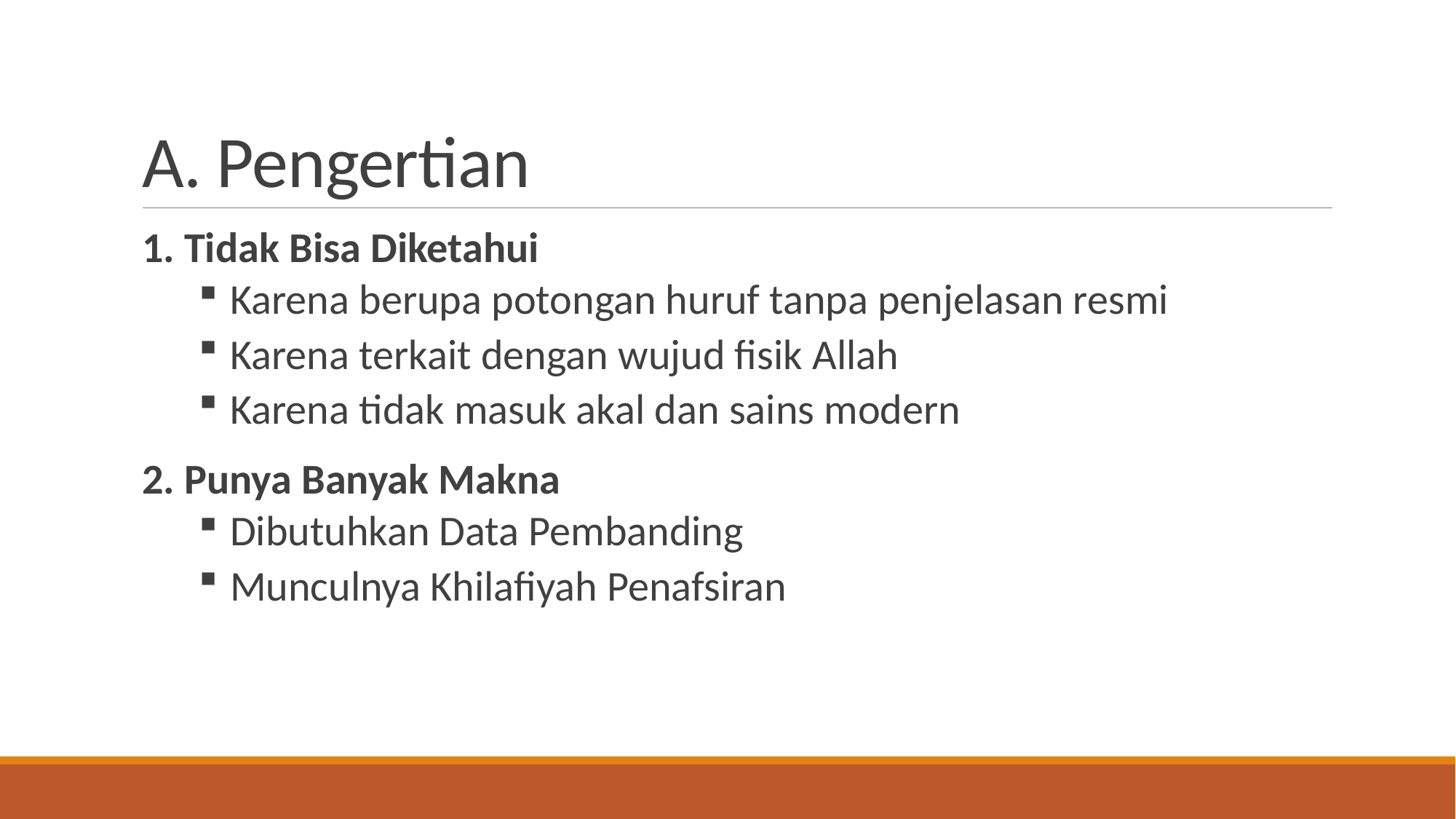

# A. Pengertian
1. Tidak Bisa Diketahui
 Karena berupa potongan huruf tanpa penjelasan resmi
 Karena terkait dengan wujud fisik Allah
 Karena tidak masuk akal dan sains modern
2. Punya Banyak Makna
 Dibutuhkan Data Pembanding
 Munculnya Khilafiyah Penafsiran